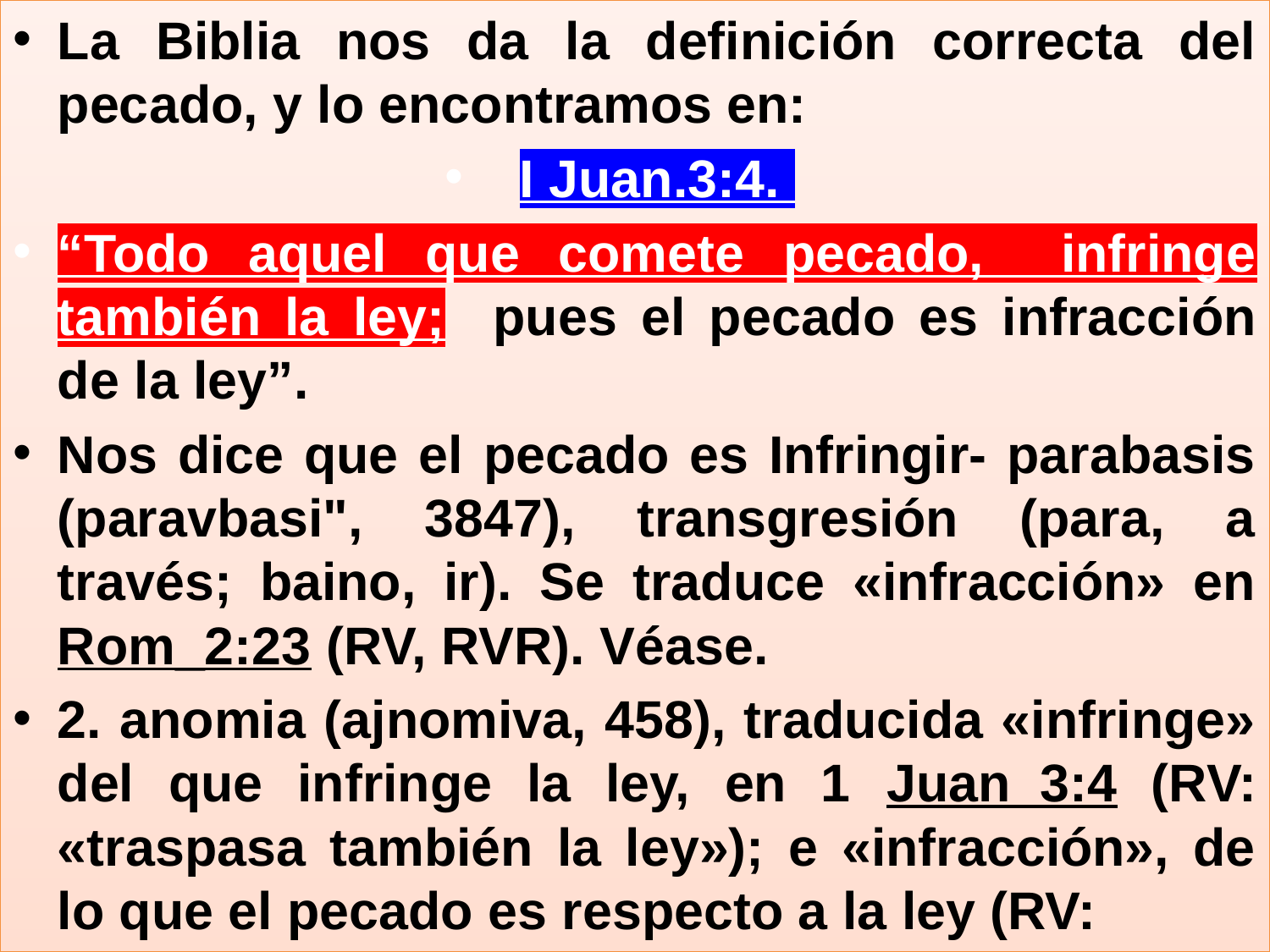

La Biblia nos da la definición correcta del pecado, y lo encontramos en:
I Juan.3:4.
“Todo aquel que comete pecado,  infringe también la ley;  pues el pecado es infracción de la ley”.
Nos dice que el pecado es Infringir- parabasis (paravbasi", 3847), transgresión (para, a través; baino, ir). Se traduce «infracción» en Rom_2:23 (RV, RVR). Véase.
2. anomia (ajnomiva, 458), traducida «infringe» del que infringe la ley, en 1 Juan_3:4 (RV: «traspasa también la ley»); e «infracción», de lo que el pecado es respecto a la ley (RV: